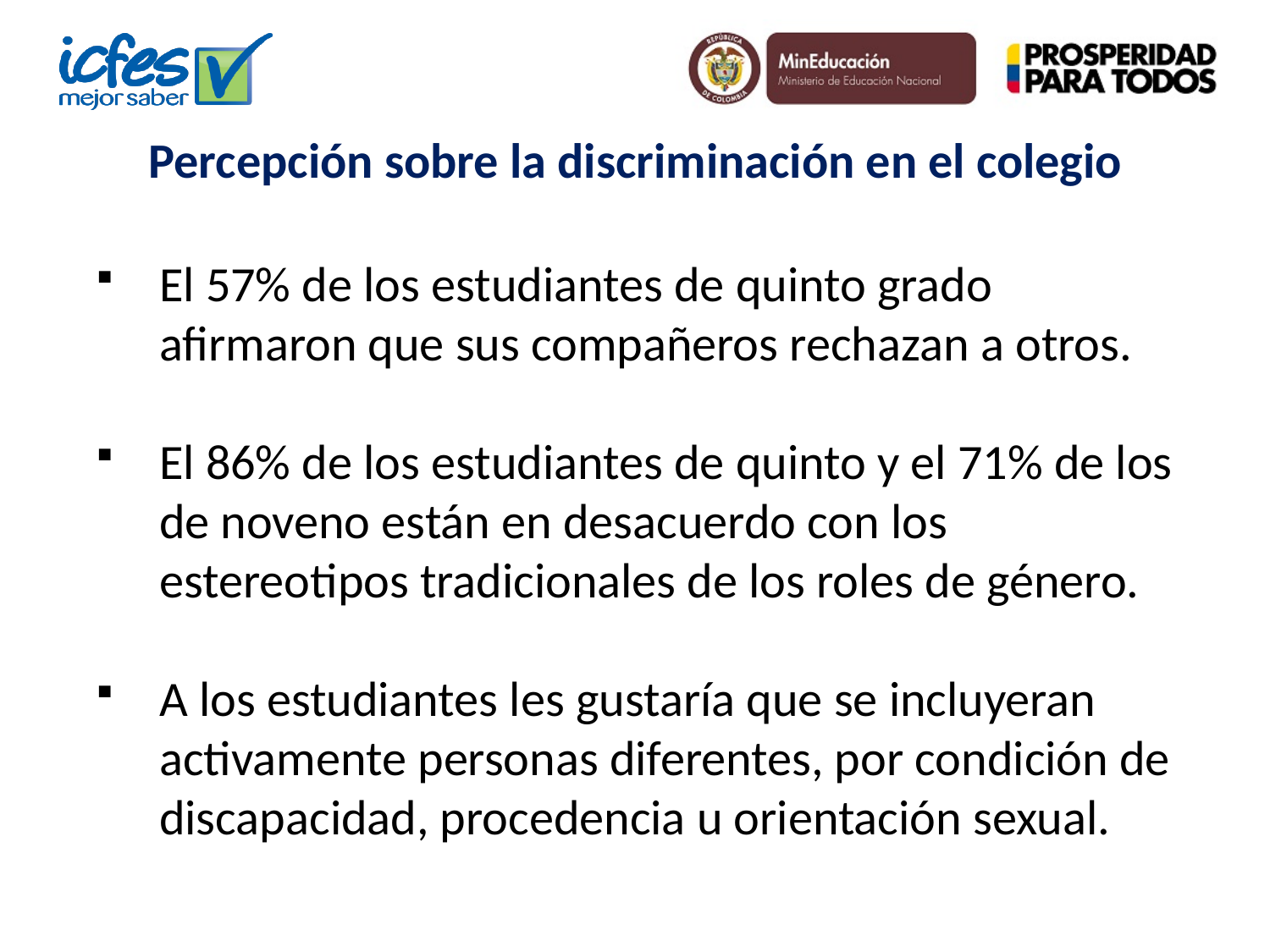

Percepción sobre la discriminación en el colegio
El 57% de los estudiantes de quinto grado afirmaron que sus compañeros rechazan a otros.

El 86% de los estudiantes de quinto y el 71% de los de noveno están en desacuerdo con los estereotipos tradicionales de los roles de género.

A los estudiantes les gustaría que se incluyeran activamente personas diferentes, por condición de discapacidad, procedencia u orientación sexual.